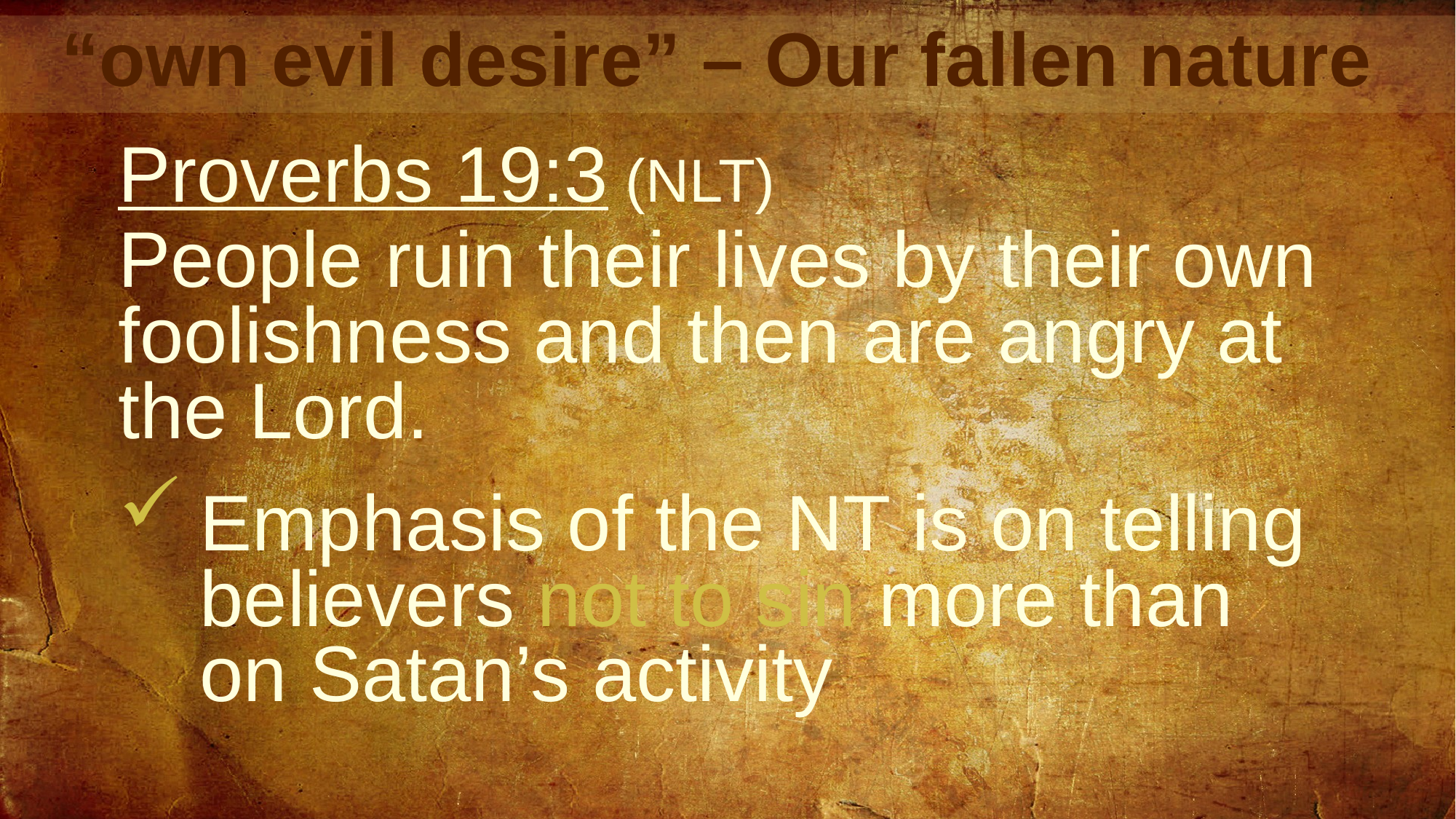

“own evil desire” – Our fallen nature
Proverbs 19:3 (NLT)
People ruin their lives by their own foolishness and then are angry at the Lord.
Emphasis of the NT is on telling believers not to sin more than
on Satan’s activity